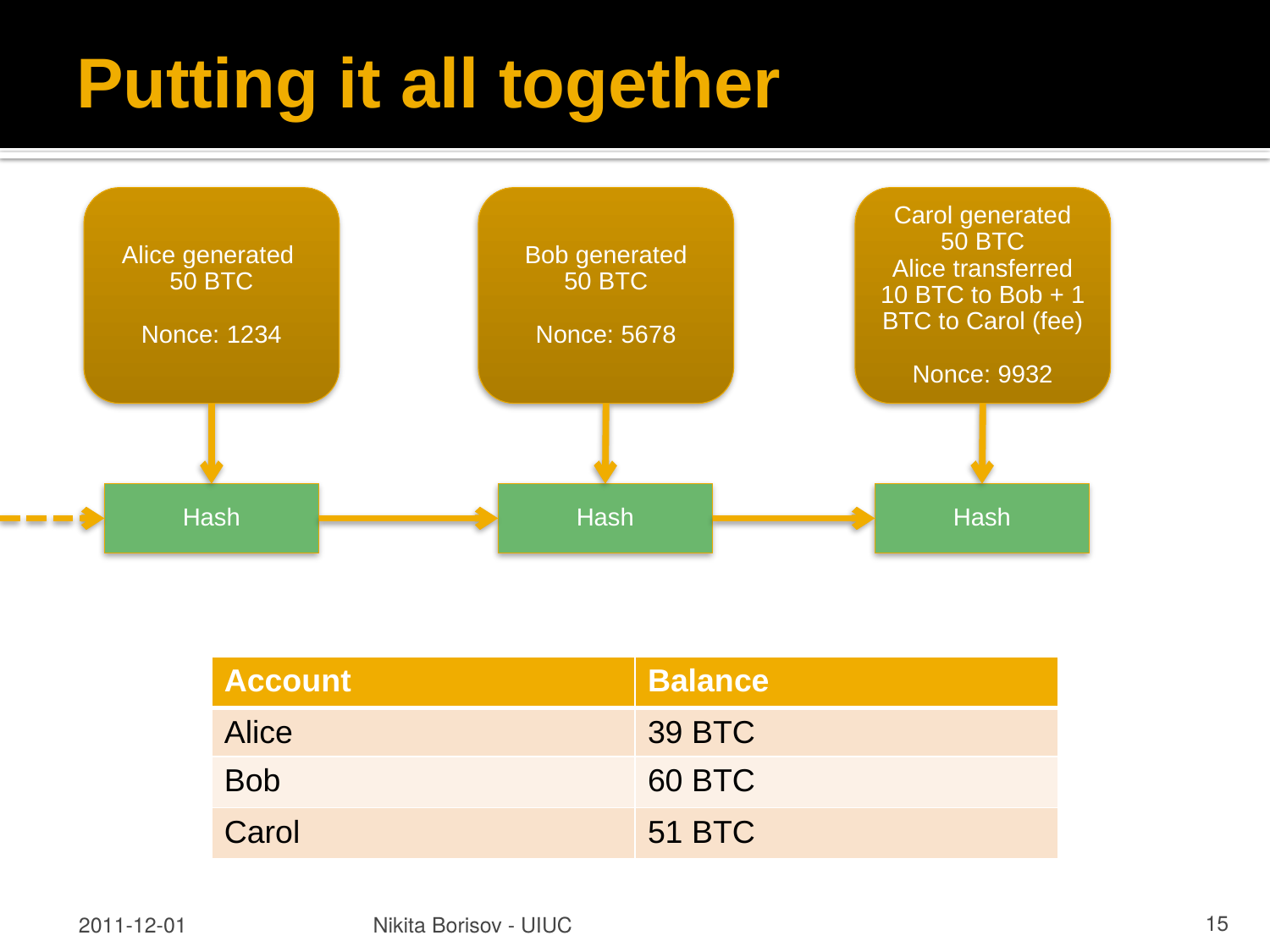

# Putting it all together
Alice generated
50 BTC

Nonce: 1234
Bob generated
50 BTC

Nonce: 5678
Carol generated
50 BTC
Alice transferred 10 BTC to Bob + 1 BTC to Carol (fee)

Nonce: 9932
Hash
Hash
Hash
| Account | Balance |
| --- | --- |
| Alice | 39 BTC |
| Bob | 60 BTC |
| Carol | 51 BTC |
2011-12-01
Nikita Borisov - UIUC
15